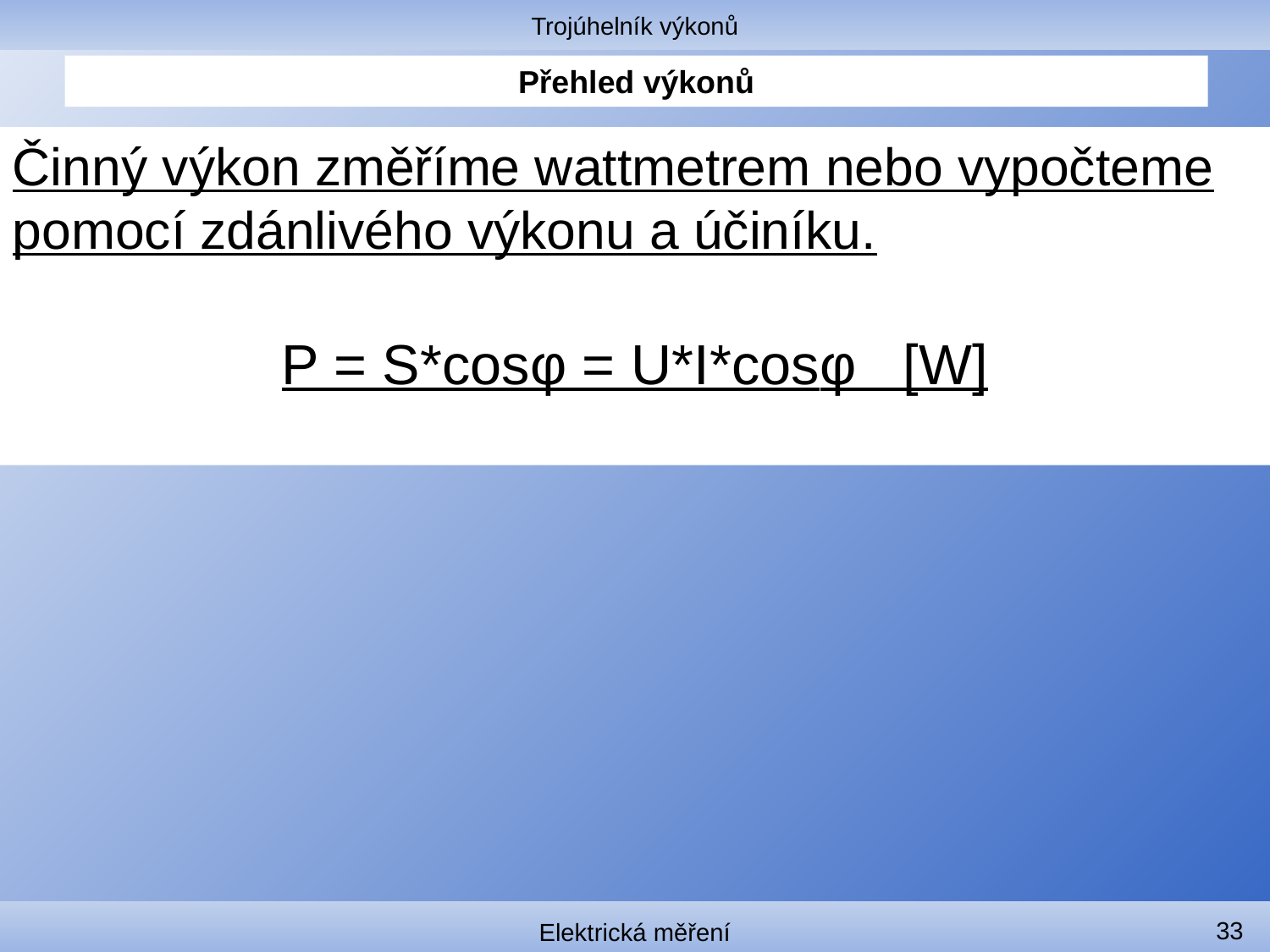

Trojúhelník výkonů
# Přehled výkonů
Činný výkon změříme wattmetrem nebo vypočteme pomocí zdánlivého výkonu a účiníku.

P = S*cosφ = U*I*cosφ   [W]

33
Elektrická měření